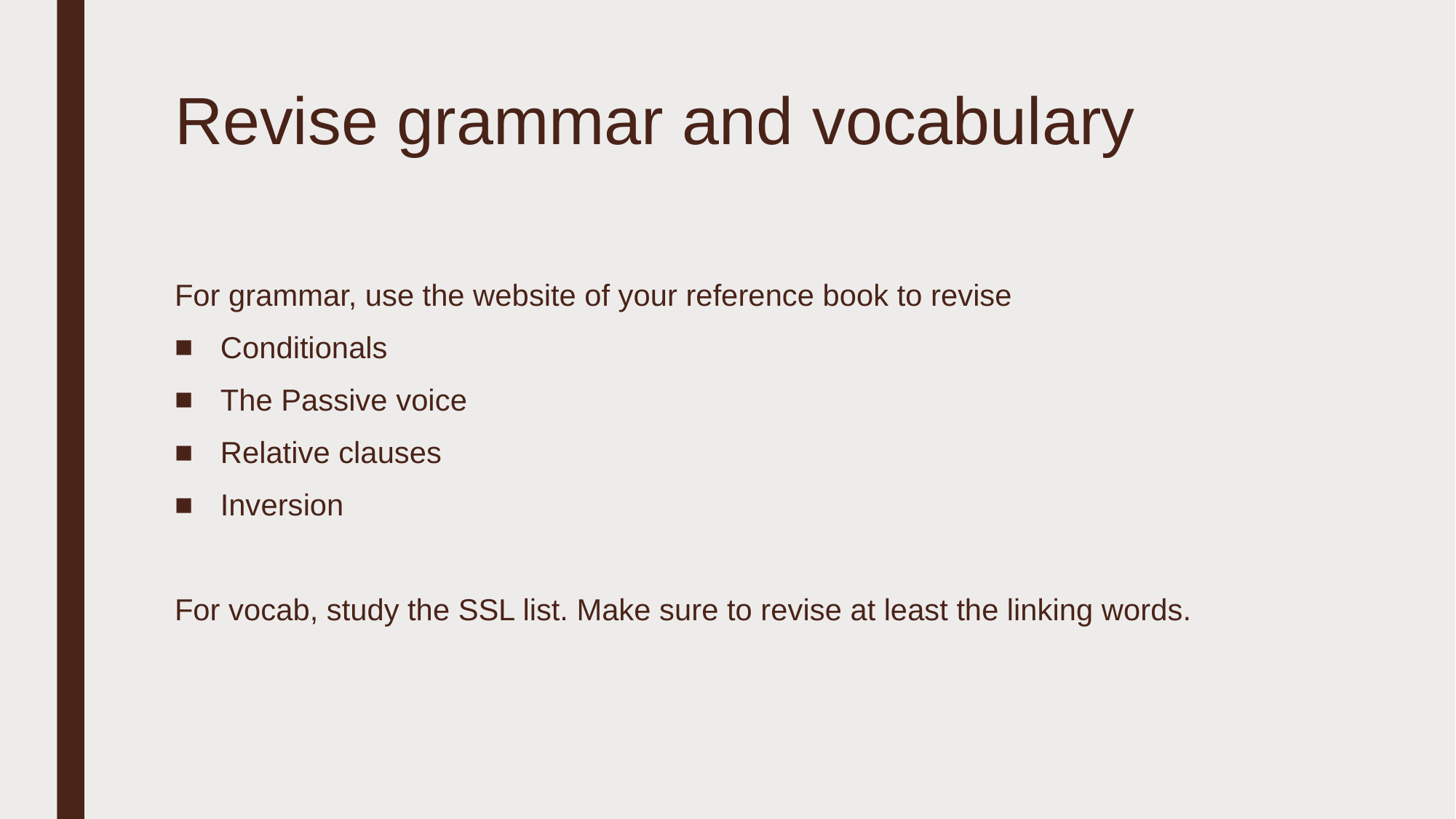

# Revise grammar and vocabulary
For grammar, use the website of your reference book to revise
Conditionals
The Passive voice
Relative clauses
Inversion

For vocab, study the SSL list. Make sure to revise at least the linking words.